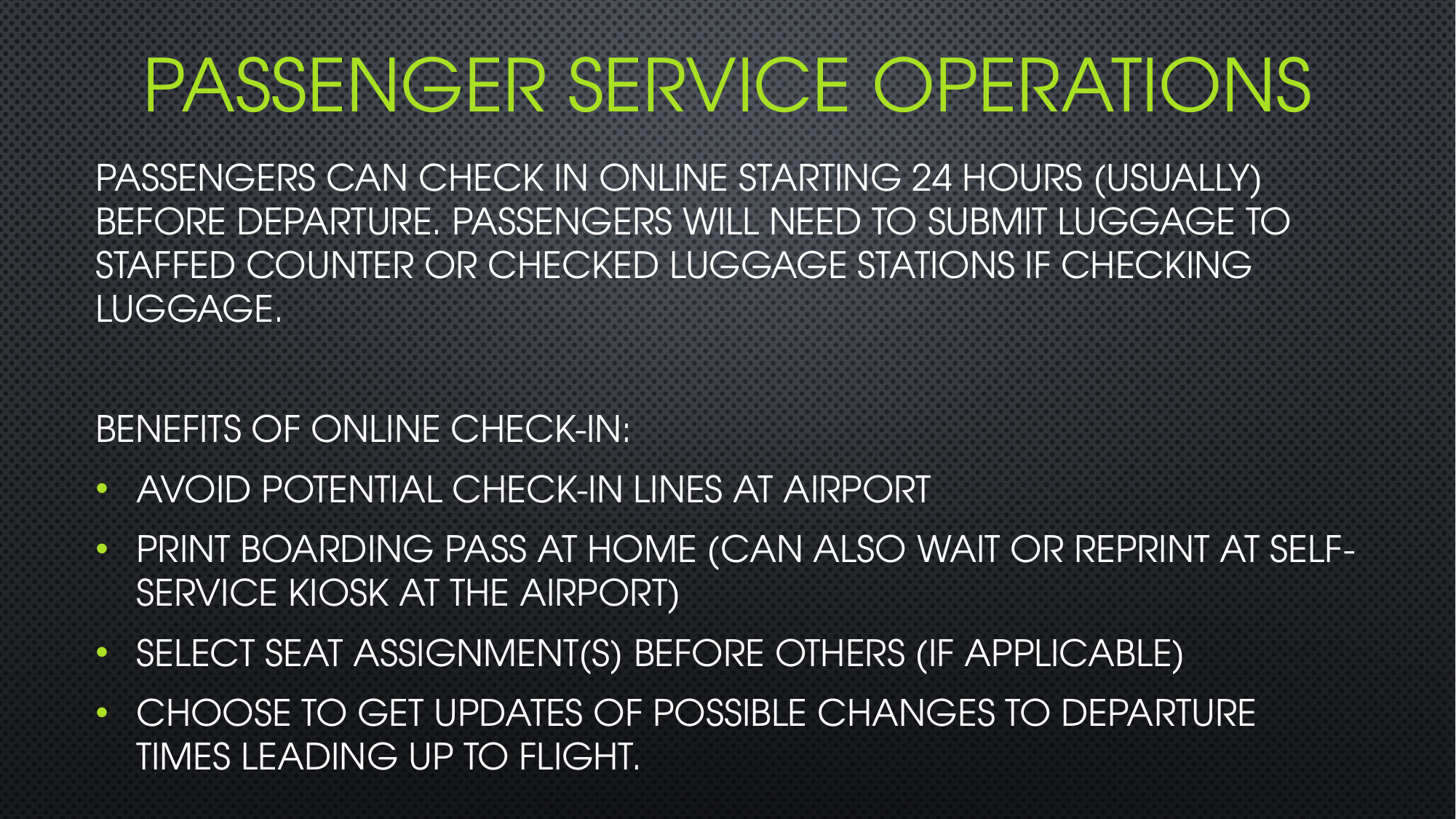

# Passenger service operations
Passengers can check in online starting 24 hours (usually) before departure. Passengers will need to submit luggage to staffed counter or checked luggage stations if checking luggage.

Benefits of online check-in:
Avoid potential check-in lines at airport
Print boarding pass at home (can also wait or reprint at self-service kiosk at the airport)
Select seat assignment(s) before others (if applicable)
Choose to get updates of possible changes to departure times leading up to flight.